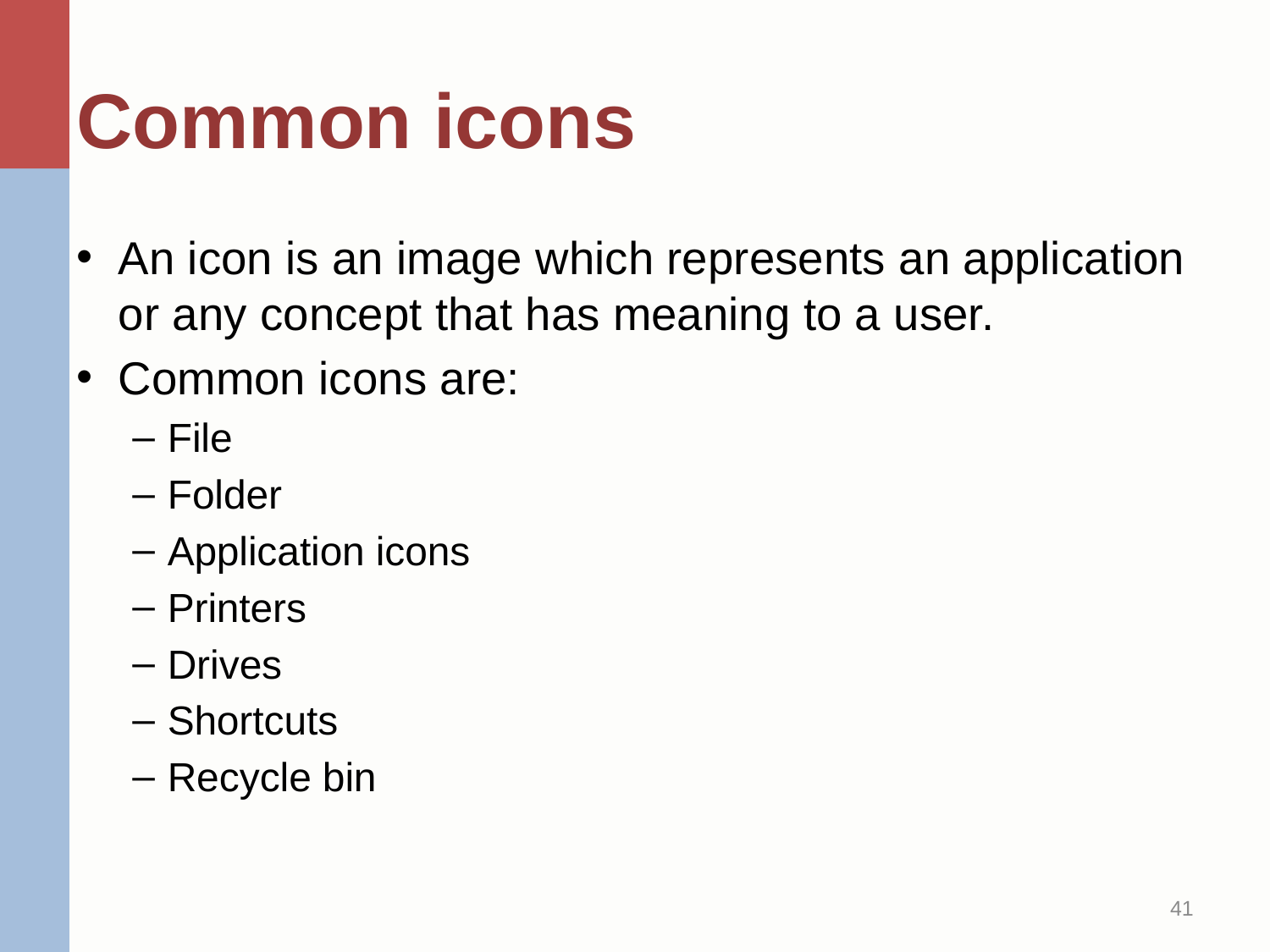

# Common icons
An icon is an image which represents an application or any concept that has meaning to a user.
Common icons are:
File
Folder
Application icons
Printers
Drives
Shortcuts
Recycle bin
41